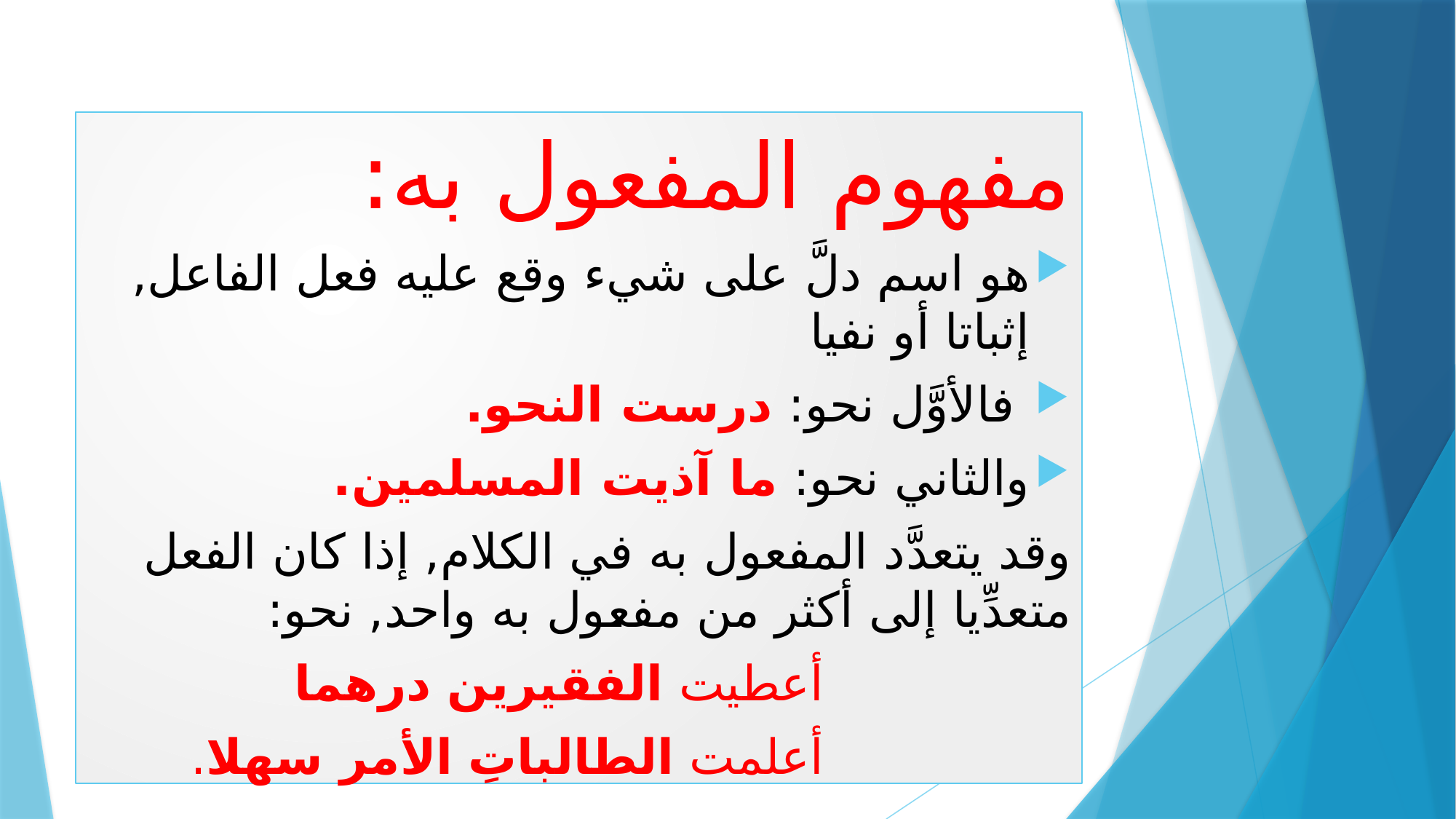

مفهوم المفعول به:
هو اسم دلَّ على شيء وقع عليه فعل الفاعل, إثباتا أو نفيا
 فالأوَّل نحو: درست النحو.
والثاني نحو: ما آذيت المسلمين.
وقد يتعدَّد المفعول به في الكلام, إذا كان الفعل متعدِّيا إلى أكثر من مفعول به واحد, نحو:
                أعطيت الفقيرين درهما
                أعلمت الطالباتِ الأمر سهلا.